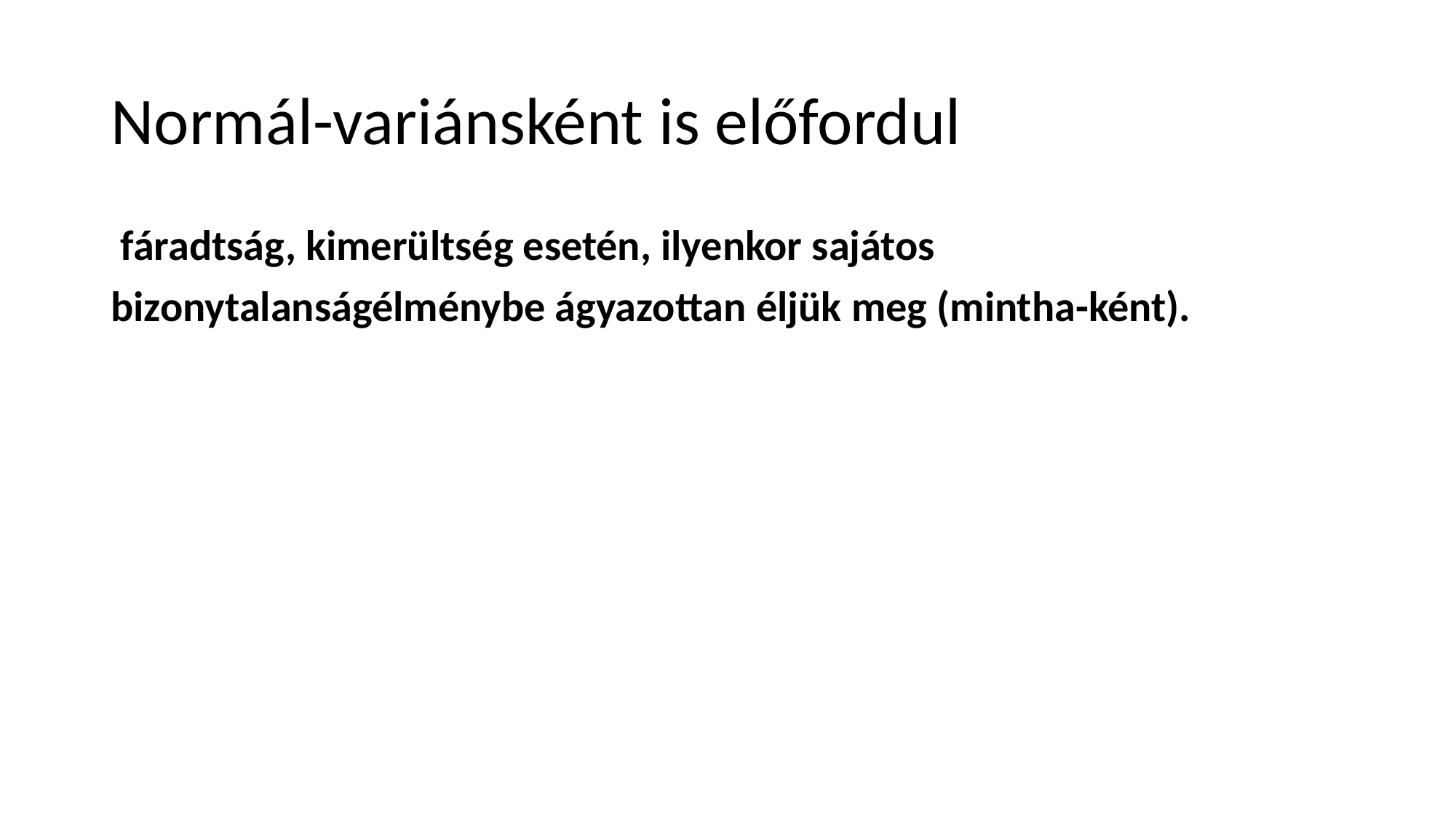

# Normál-variánsként is előfordul
 fáradtság, kimerültség esetén, ilyenkor sajátos
bizonytalanságélménybe ágyazottan éljük meg (mintha-ként).